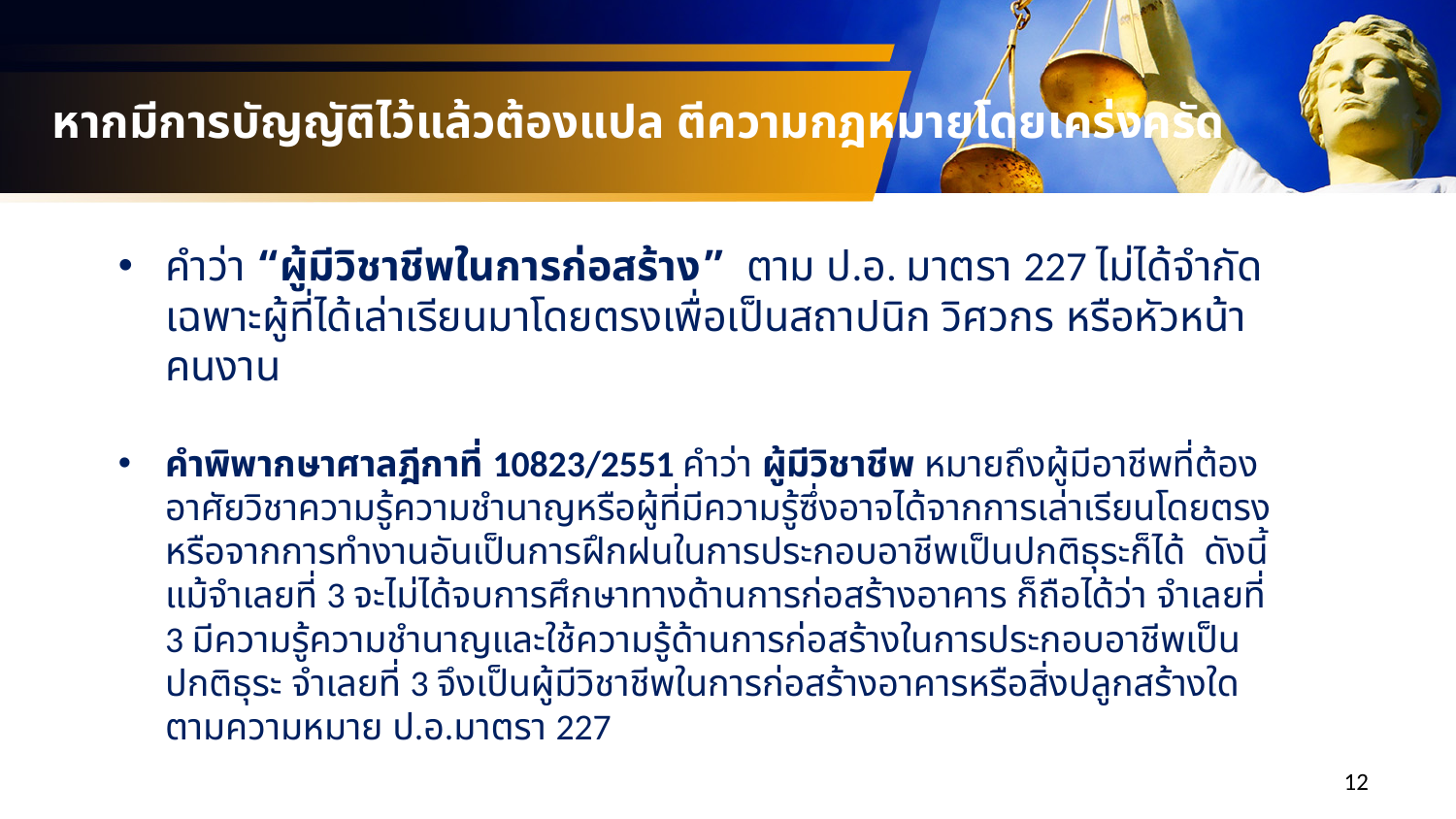

# หากมีการบัญญัติไว้แล้วต้องแปล ตีความกฎหมายโดยเคร่งครัด

คำว่า “ผู้มีวิชาชีพในการก่อสร้าง”  ตาม ป.อ. มาตรา 227 ไม่ได้จำกัดเฉพาะผู้ที่ได้เล่าเรียนมาโดยตรงเพื่อเป็นสถาปนิก วิศวกร หรือหัวหน้าคนงาน
คำพิพากษาศาลฎีกาที่ 10823/2551 คำว่า ผู้มีวิชาชีพ หมายถึงผู้มีอาชีพที่ต้องอาศัยวิชาความรู้ความชำนาญหรือผู้ที่มีความรู้ซึ่งอาจได้จากการเล่าเรียนโดยตรงหรือจากการทำงานอันเป็นการฝึกฝนในการประกอบอาชีพเป็นปกติธุระก็ได้  ดังนี้ แม้จำเลยที่ 3 จะไม่ได้จบการศึกษาทางด้านการก่อสร้างอาคาร ก็ถือได้ว่า จำเลยที่ 3 มีความรู้ความชำนาญและใช้ความรู้ด้านการก่อสร้างในการประกอบอาชีพเป็นปกติธุระ จำเลยที่ 3 จึงเป็นผู้มีวิชาชีพในการก่อสร้างอาคารหรือสิ่งปลูกสร้างใด ตามความหมาย ป.อ.มาตรา 227
12